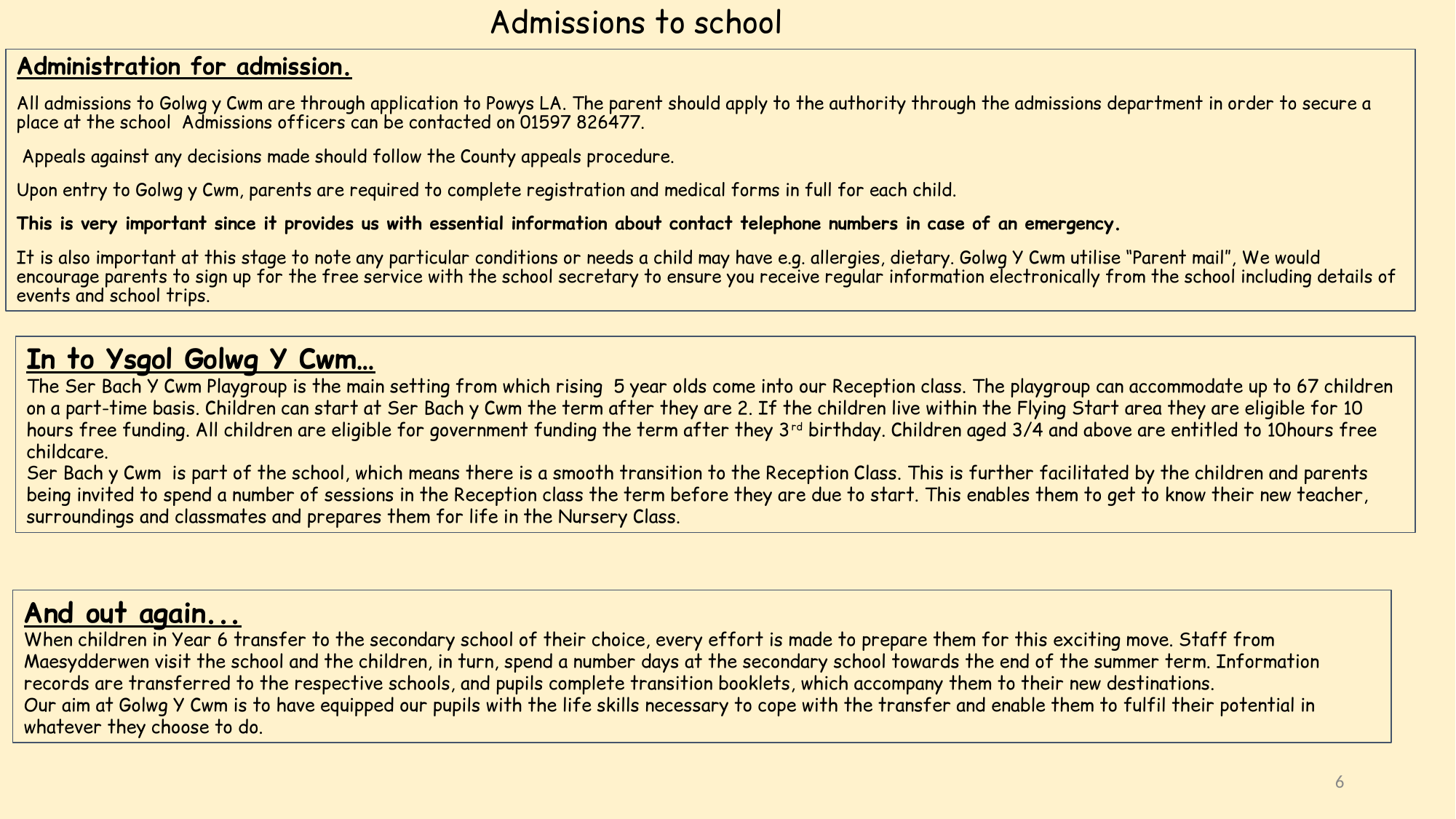

# Admissions to school
Administration for admission.
All admissions to Golwg y Cwm are through application to Powys LA. The parent should apply to the authority through the admissions department in order to secure a place at the school  Admissions officers can be contacted on 01597 826477.
 Appeals against any decisions made should follow the County appeals procedure.
Upon entry to Golwg y Cwm, parents are required to complete registration and medical forms in full for each child.
This is very important since it provides us with essential information about contact telephone numbers in case of an emergency.
It is also important at this stage to note any particular conditions or needs a child may have e.g. allergies, dietary. Golwg Y Cwm utilise “Parent mail”, We would encourage parents to sign up for the free service with the school secretary to ensure you receive regular information electronically from the school including details of events and school trips.

In to Ysgol Golwg Y Cwm…
The Ser Bach Y Cwm Playgroup is the main setting from which rising  5 year olds come into our Reception class. The playgroup can accommodate up to 67 children on a part-time basis. Children can start at Ser Bach y Cwm the term after they are 2. If the children live within the Flying Start area they are eligible for 10 hours free funding. All children are eligible for government funding the term after they 3rd birthday. Children aged 3/4 and above are entitled to 10hours free childcare.
Ser Bach y Cwm  is part of the school, which means there is a smooth transition to the Reception Class. This is further facilitated by the children and parents being invited to spend a number of sessions in the Reception class the term before they are due to start. This enables them to get to know their new teacher, surroundings and classmates and prepares them for life in the Nursery Class.
And out again...
When children in Year 6 transfer to the secondary school of their choice, every effort is made to prepare them for this exciting move. Staff from Maesydderwen visit the school and the children, in turn, spend a number days at the secondary school towards the end of the summer term. Information records are transferred to the respective schools, and pupils complete transition booklets, which accompany them to their new destinations.
Our aim at Golwg Y Cwm is to have equipped our pupils with the life skills necessary to cope with the transfer and enable them to fulfil their potential in whatever they choose to do.
6